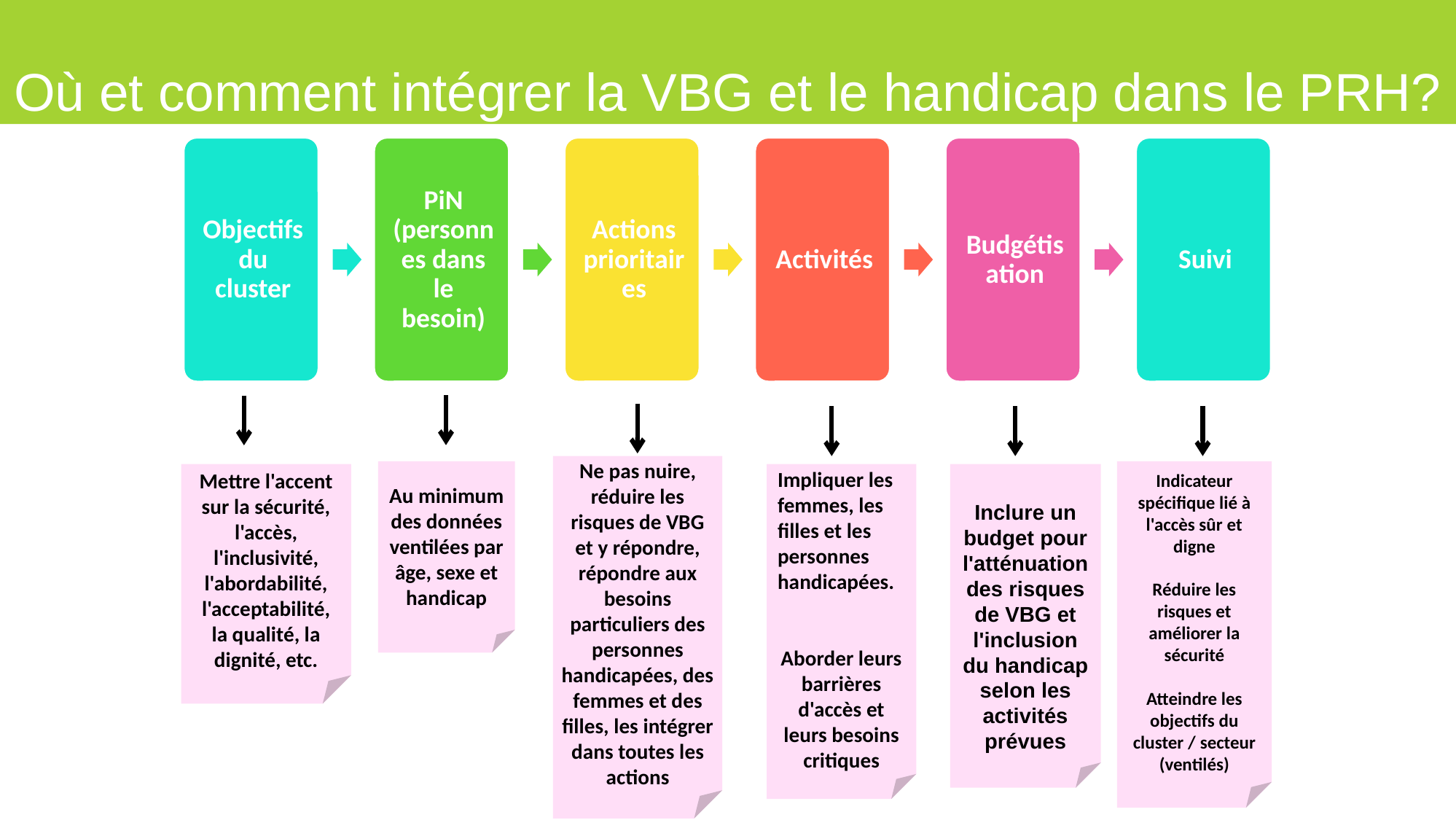

# Où et comment intégrer la VBG et le handicap dans le PRH?
Objectifs du cluster

PiN (personnes dans le besoin)

Actions prioritaires

Activités

Budgétisation

Suivi
Ne pas nuire, réduire les risques de VBG et y répondre, répondre aux besoins particuliers des personnes handicapées, des femmes et des filles, les intégrer dans toutes les actions
Indicateur spécifique lié à l'accès sûr et digne

Réduire les risques et améliorer la sécurité

Atteindre les objectifs du cluster / secteur (ventilés)
Au minimum des données ventilées par âge, sexe et handicap
Impliquer les femmes, les filles et les personnes handicapées.

Aborder leurs barrières d'accès et leurs besoins critiques
Inclure un budget pour l'atténuation des risques de VBG et l'inclusion du handicap selon les activités prévues
Mettre l'accent sur la sécurité, l'accès, l'inclusivité, l'abordabilité, l'acceptabilité, la qualité, la dignité, etc.